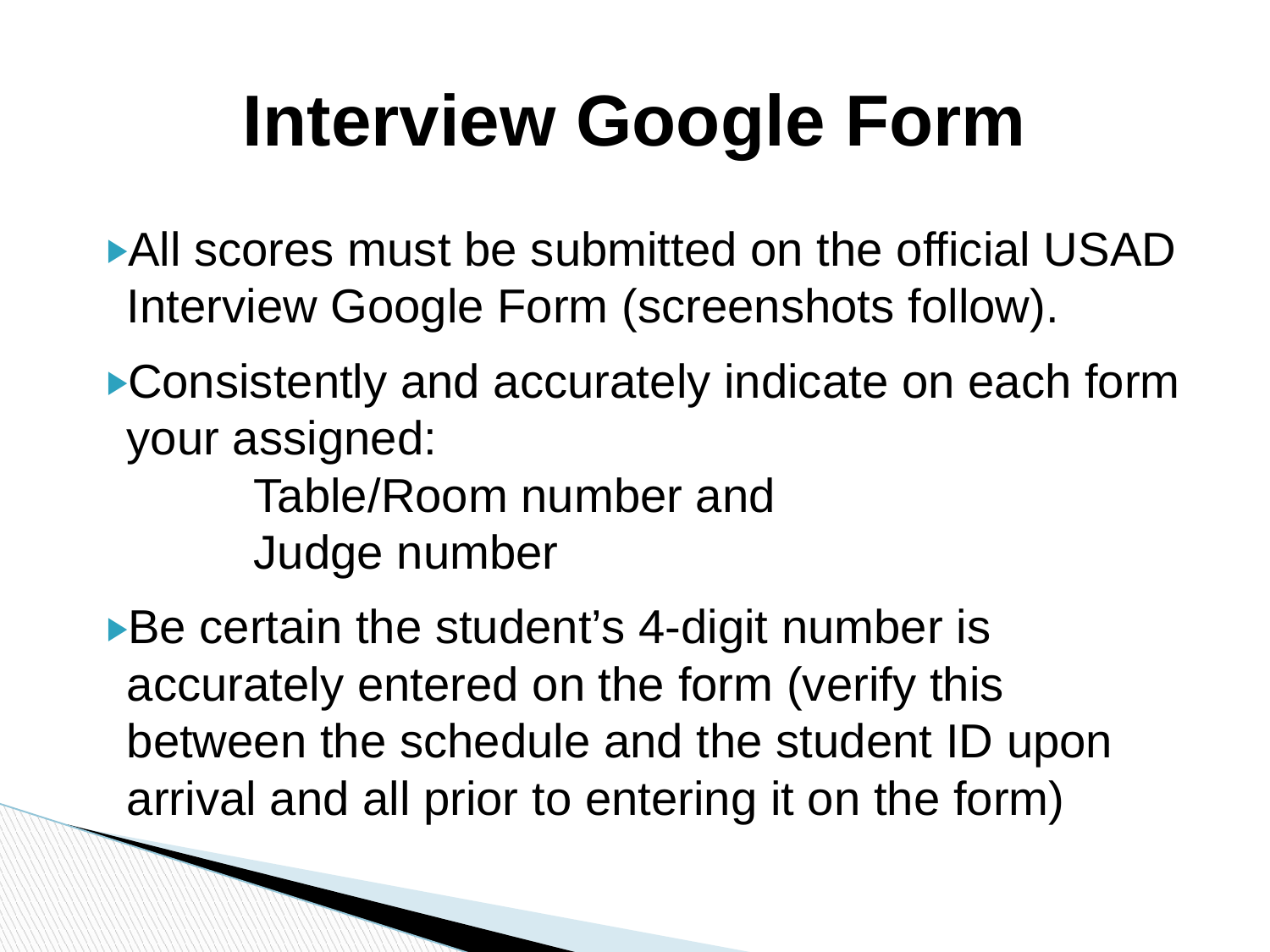

# Interview Google Form
All scores must be submitted on the official USAD Interview Google Form (screenshots follow).
Consistently and accurately indicate on each form your assigned:
	Table/Room number and
	Judge number
Be certain the student’s 4-digit number is accurately entered on the form (verify this between the schedule and the student ID upon arrival and all prior to entering it on the form)